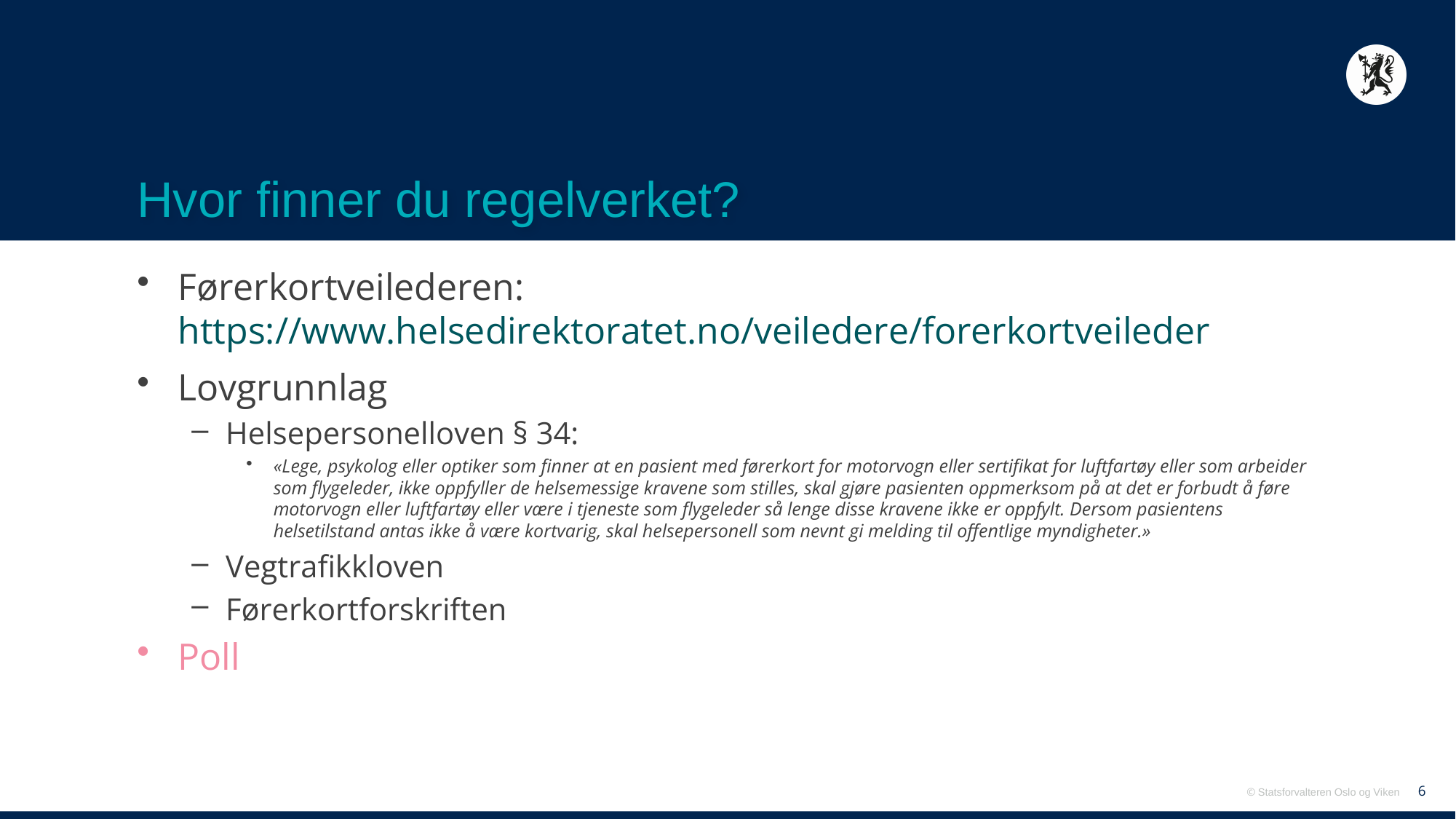

# Hvor finner du regelverket?
Førerkortveilederen: https://www.helsedirektoratet.no/veiledere/forerkortveileder
Lovgrunnlag
Helsepersonelloven § 34:
«Lege, psykolog eller optiker som finner at en pasient med førerkort for motorvogn eller sertifikat for luftfartøy eller som arbeider som flygeleder, ikke oppfyller de helsemessige kravene som stilles, skal gjøre pasienten oppmerksom på at det er forbudt å føre motorvogn eller luftfartøy eller være i tjeneste som flygeleder så lenge disse kravene ikke er oppfylt. Dersom pasientens helsetilstand antas ikke å være kortvarig, skal helsepersonell som nevnt gi melding til offentlige myndigheter.»
Vegtrafikkloven
Førerkortforskriften
Poll